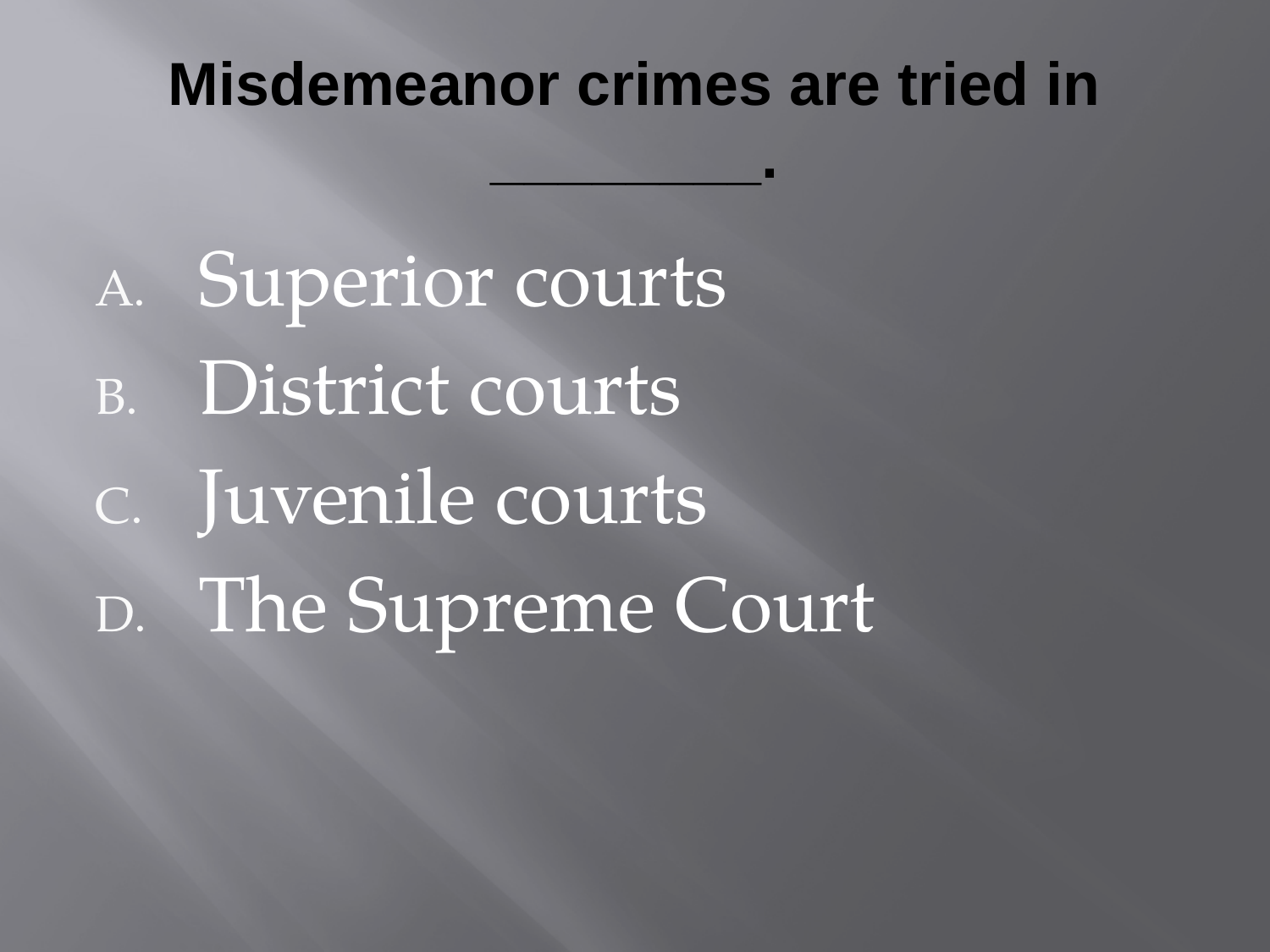

# Misdemeanor crimes are tried in ________.
Superior courts
District courts
Juvenile courts
The Supreme Court